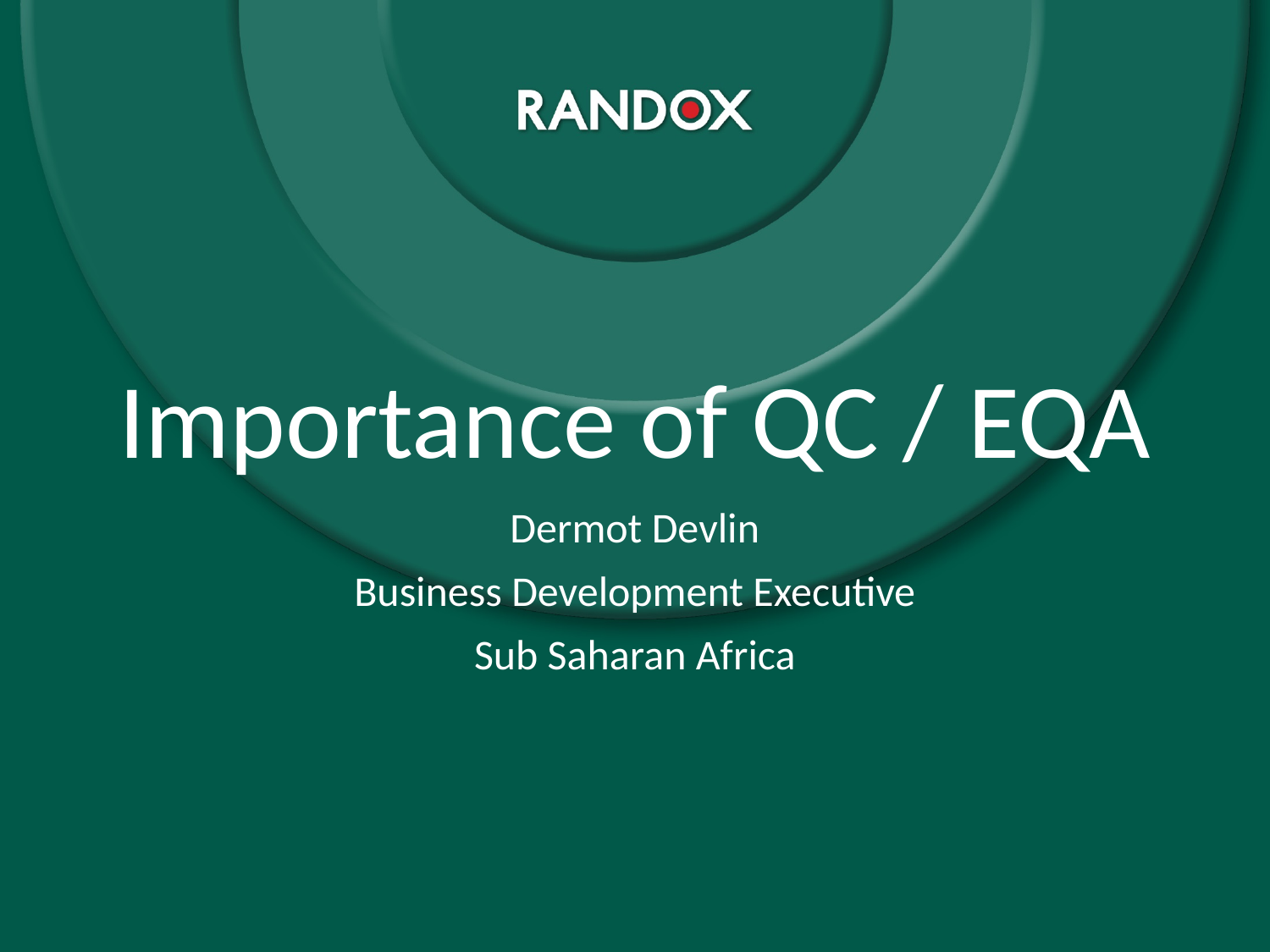

# Importance of QC / EQA
Dermot Devlin
Business Development Executive
Sub Saharan Africa